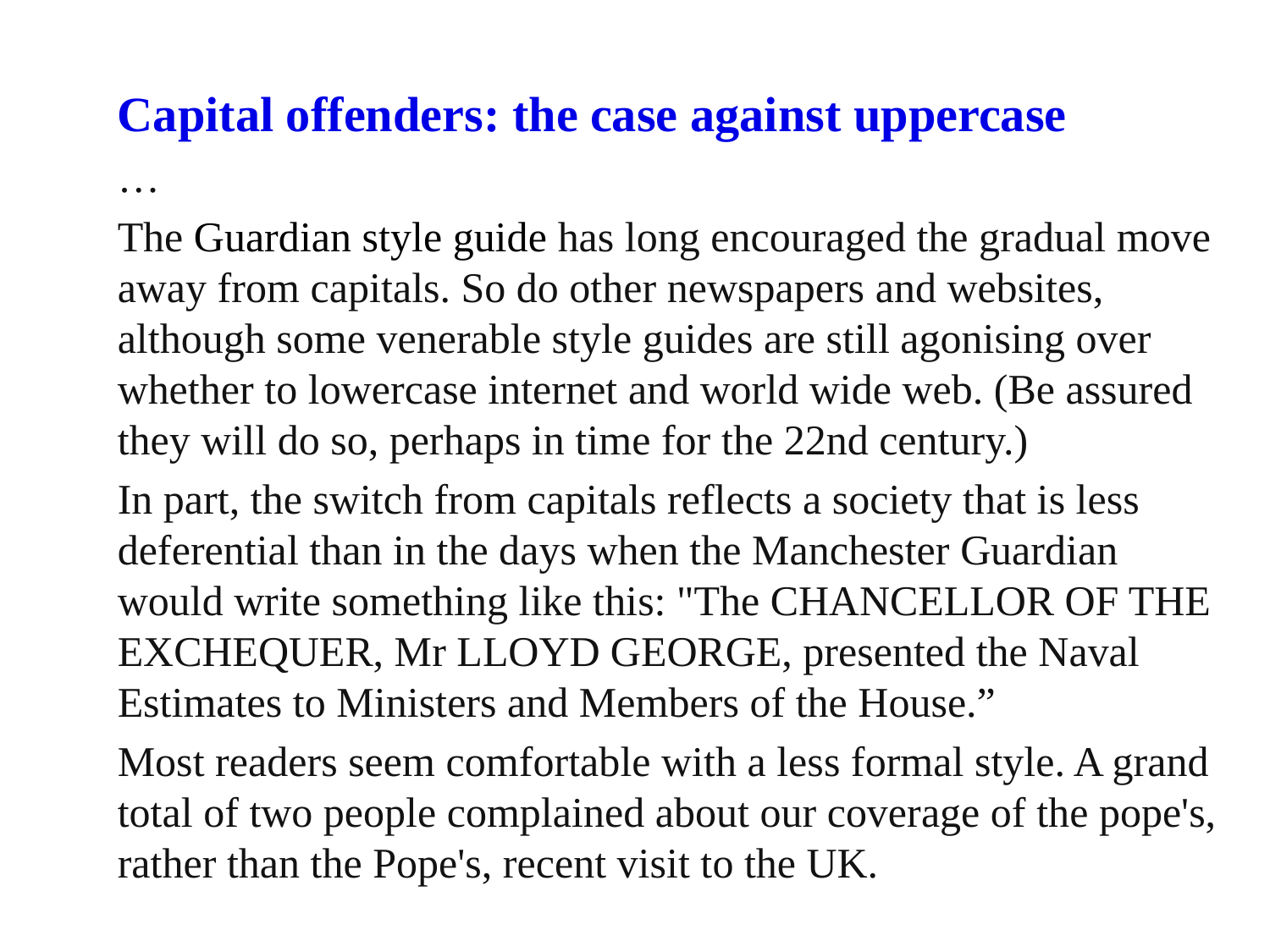

Capital offenders: the case against uppercase
…
The Guardian style guide has long encouraged the gradual move away from capitals. So do other newspapers and websites, although some venerable style guides are still agonising over whether to lowercase internet and world wide web. (Be assured they will do so, perhaps in time for the 22nd century.)
In part, the switch from capitals reflects a society that is less deferential than in the days when the Manchester Guardian would write something like this: "The CHANCELLOR OF THE EXCHEQUER, Mr LLOYD GEORGE, presented the Naval Estimates to Ministers and Members of the House.”
Most readers seem comfortable with a less formal style. A grand total of two people complained about our coverage of the pope's, rather than the Pope's, recent visit to the UK.